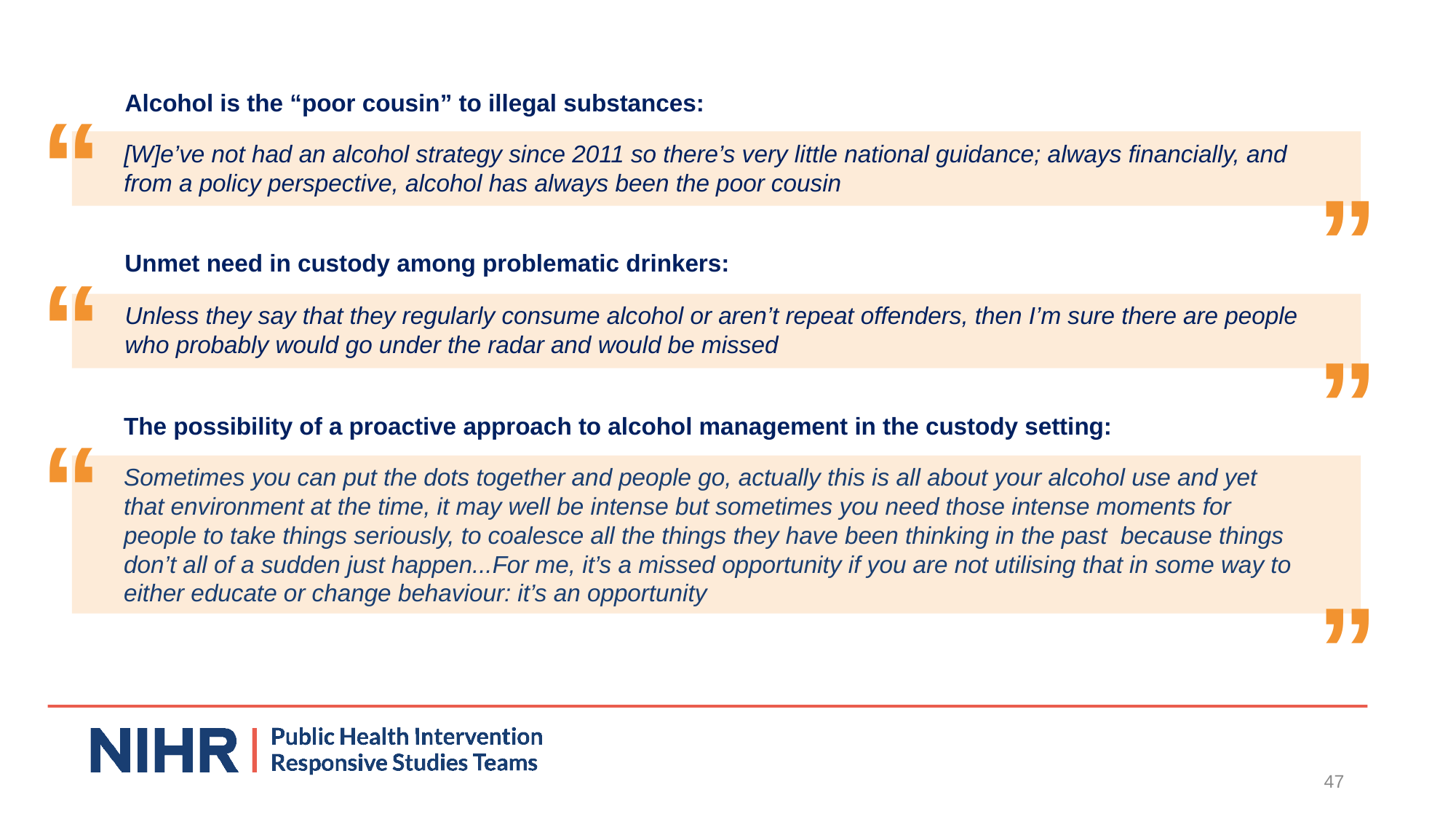

“
Alcohol is the “poor cousin” to illegal substances:

[W]e’ve not had an alcohol strategy since 2011 so there’s very little national guidance; always financially, and from a policy perspective, alcohol has always been the poor cousin
”
Unmet need in custody among problematic drinkers:
“

Unless they say that they regularly consume alcohol or aren’t repeat offenders, then I’m sure there are people who probably would go under the radar and would be missed

”
The possibility of a proactive approach to alcohol management in the custody setting:
“

Sometimes you can put the dots together and people go, actually this is all about your alcohol use and yet that environment at the time, it may well be intense but sometimes you need those intense moments for people to take things seriously, to coalesce all the things they have been thinking in the past  because things don’t all of a sudden just happen...For me, it’s a missed opportunity if you are not utilising that in some way to either educate or change behaviour: it’s an opportunity

”
47